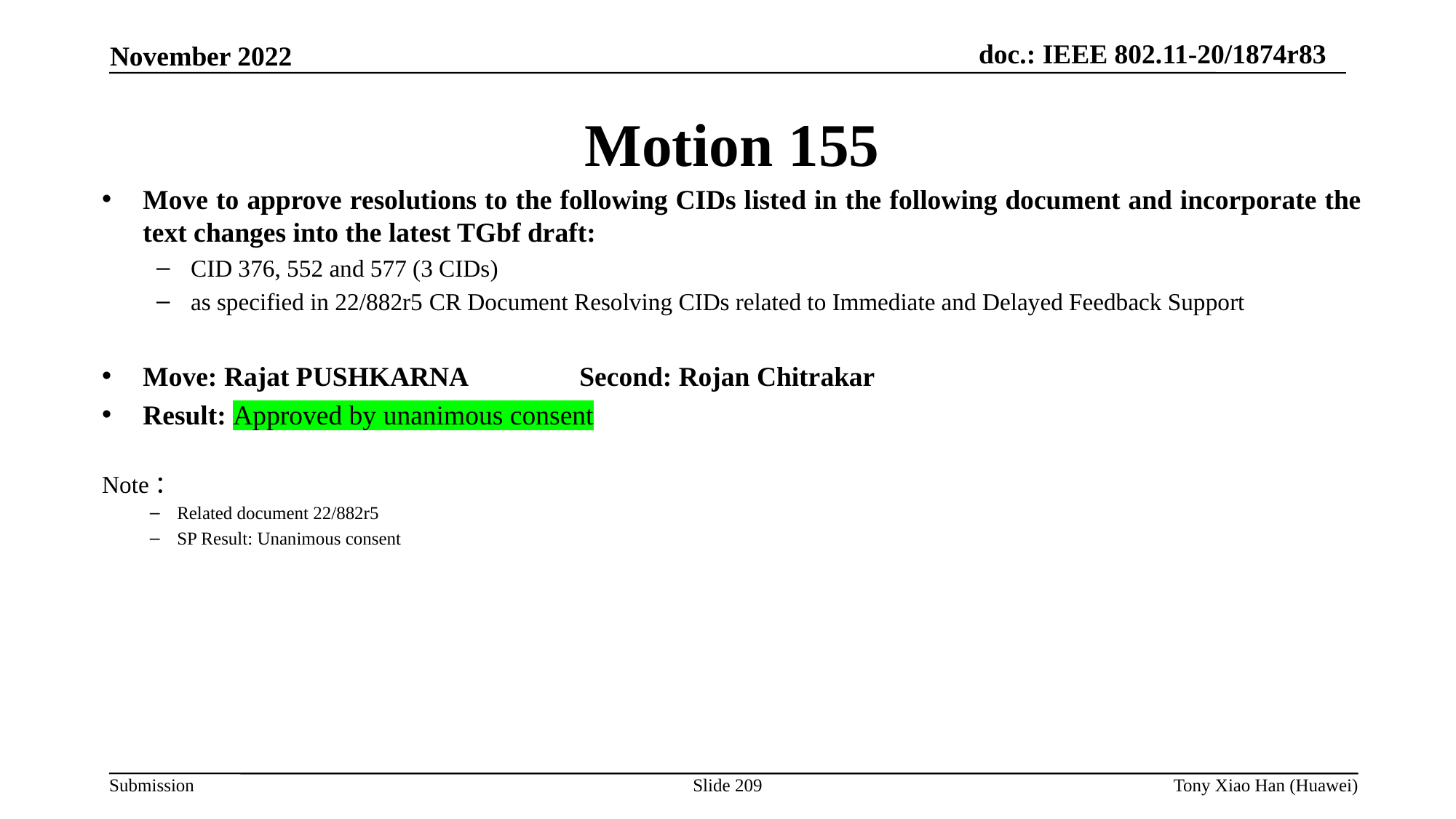

Motion 155

Move to approve resolutions to the following CIDs listed in the following document and incorporate the text changes into the latest TGbf draft:
CID 376, 552 and 577 (3 CIDs)
as specified in 22/882r5 CR Document Resolving CIDs related to Immediate and Delayed Feedback Support

Move: Rajat PUSHKARNA		Second: Rojan Chitrakar
Result: Approved by unanimous consent

Note：
Related document 22/882r5
SP Result: Unanimous consent